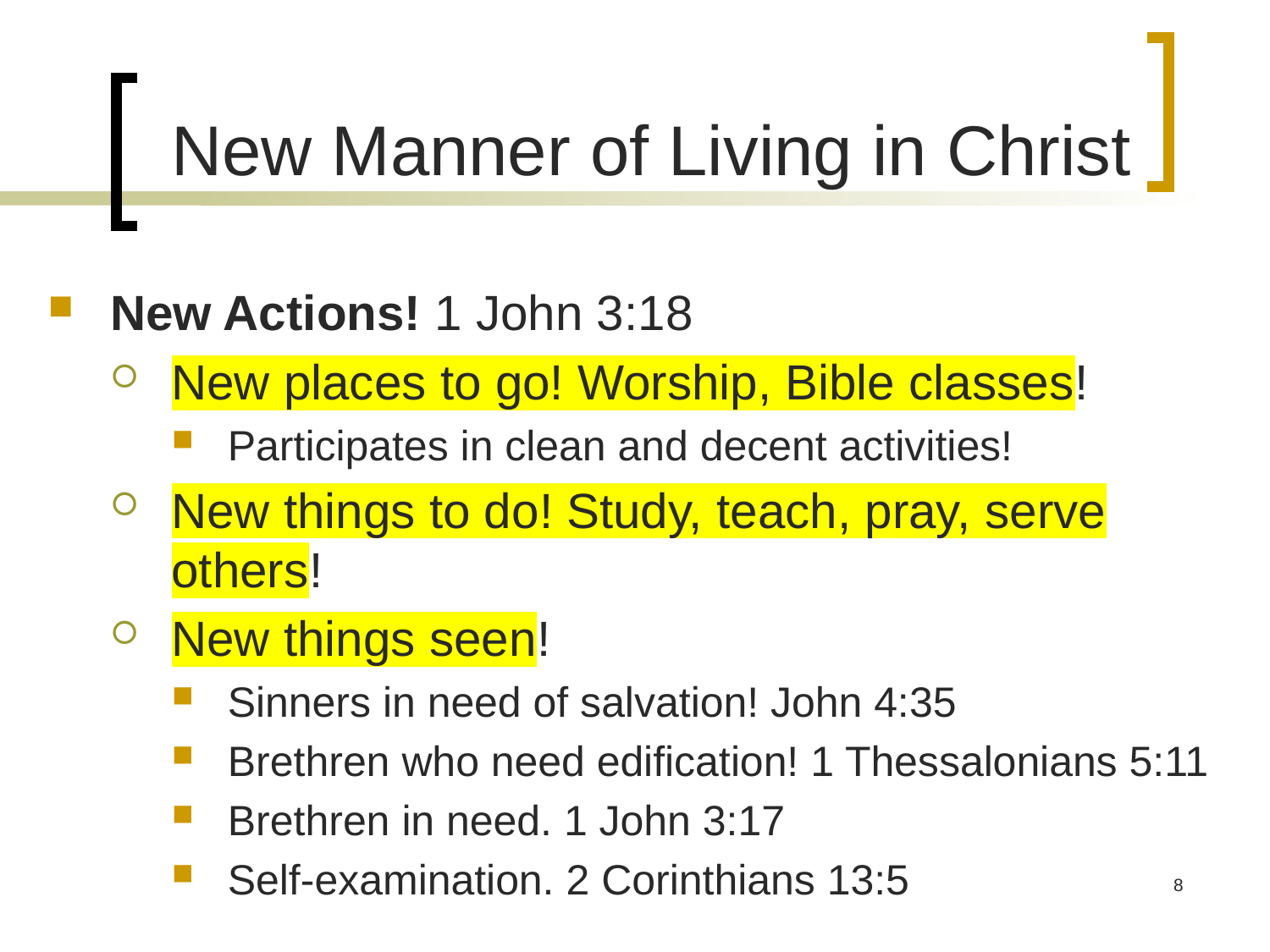

# New Manner of Living in Christ
New Actions! 1 John 3:18
New places to go! Worship, Bible classes!
Participates in clean and decent activities!
New things to do! Study, teach, pray, serve others!
New things seen!
Sinners in need of salvation! John 4:35
Brethren who need edification! 1 Thessalonians 5:11
Brethren in need. 1 John 3:17
Self-examination. 2 Corinthians 13:5
8